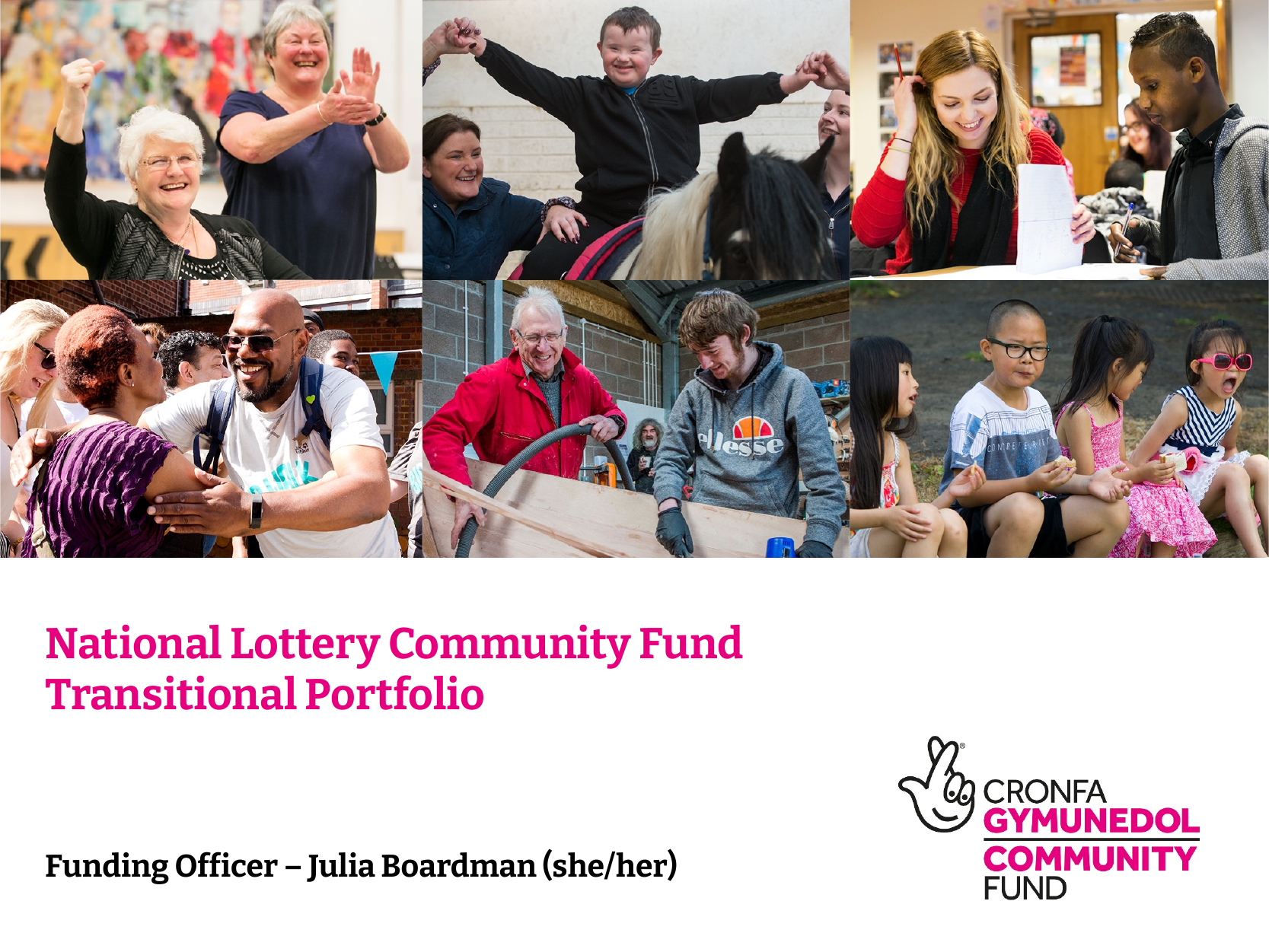

National Lottery Community Fund
Transitional Portfolio

Funding Officer – Julia Boardman (she/her)